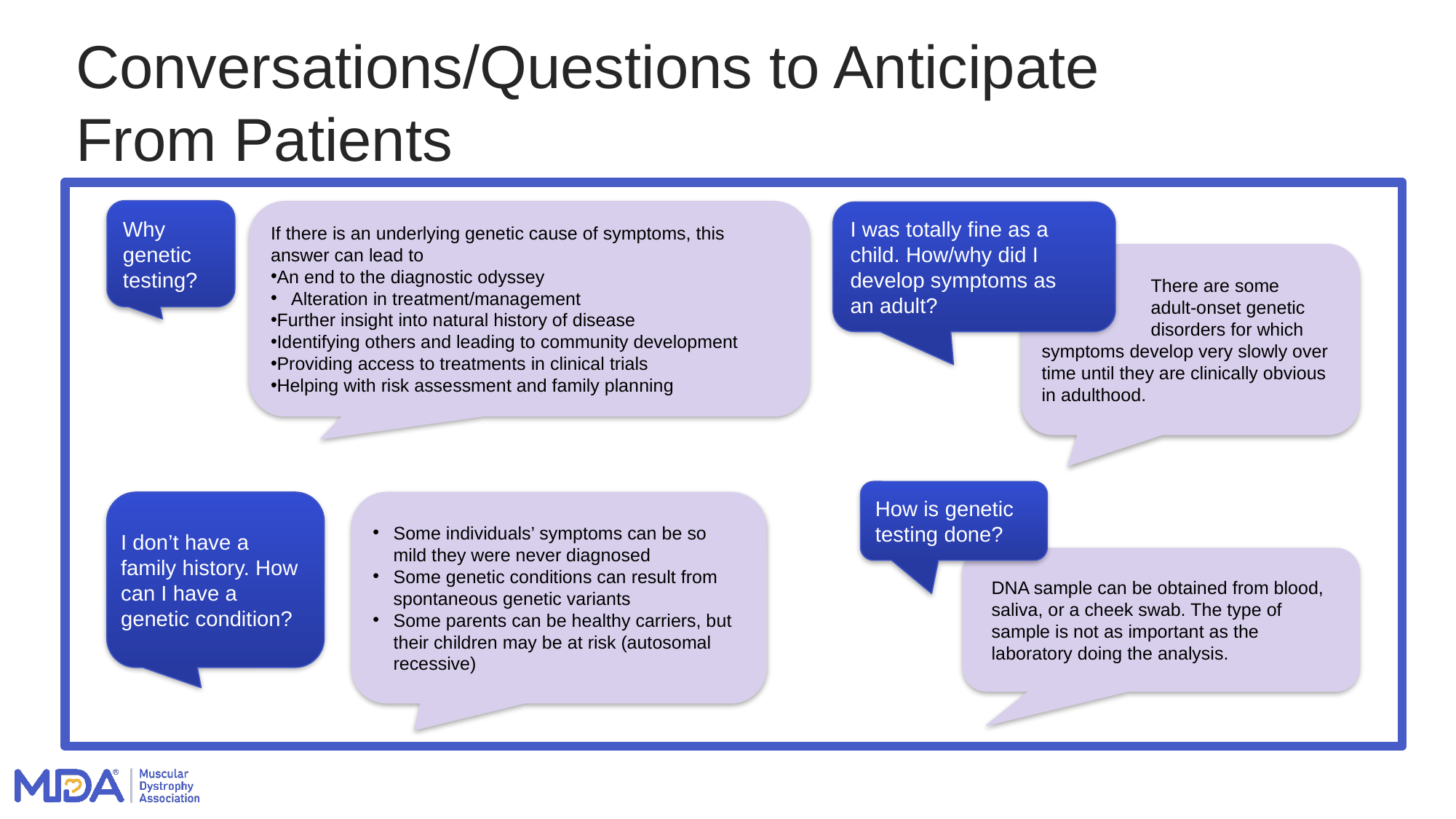

# Conversations/Questions to Anticipate From Patients
Why genetic testing?
If there is an underlying genetic cause of symptoms, this answer can lead to
An end to the diagnostic odyssey
Alteration in treatment/management
Further insight into natural history of disease
Identifying others and leading to community development
Providing access to treatments in clinical trials
Helping with risk assessment and family planning
I was totally fine as a child. How/why did I develop symptoms as
an adult?
	There are some 	adult-onset genetic 	disorders for which symptoms develop very slowly over time until they are clinically obvious in adulthood.
How is genetic testing done?
I don’t have a family history. How can I have a genetic condition?
Some individuals’ symptoms can be so mild they were never diagnosed
Some genetic conditions can result from spontaneous genetic variants
Some parents can be healthy carriers, but their children may be at risk (autosomal recessive)
DNA sample can be obtained from blood, saliva, or a cheek swab. The type of sample is not as important as the laboratory doing the analysis.